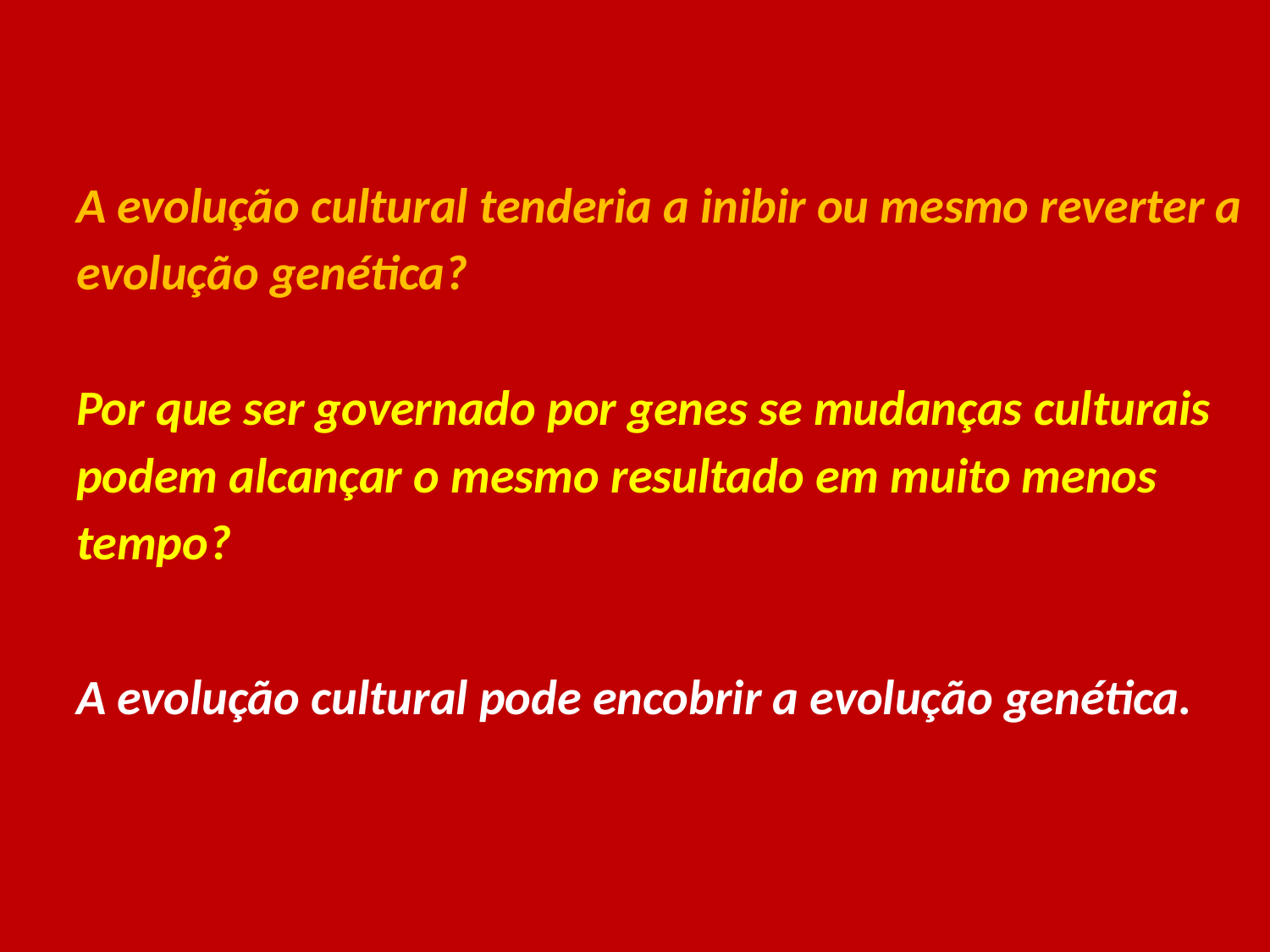

#
A evolução cultural tenderia a inibir ou mesmo reverter a evolução genética?

Por que ser governado por genes se mudanças culturais podem alcançar o mesmo resultado em muito menos tempo?

A evolução cultural pode encobrir a evolução genética.